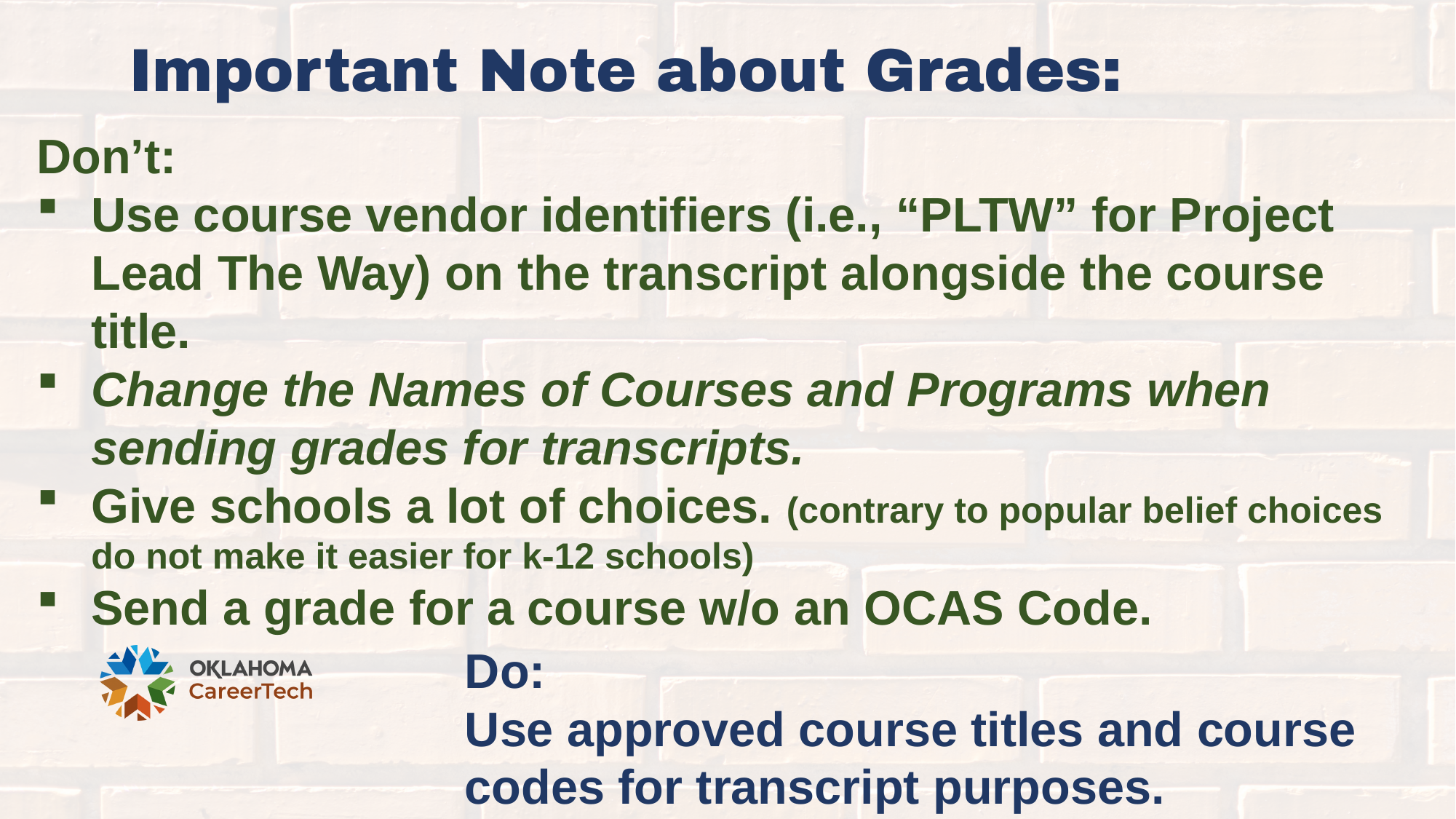

Important Note about Grades:
Don’t:
Use course vendor identifiers (i.e., “PLTW” for Project Lead The Way) on the transcript alongside the course title.
Change the Names of Courses and Programs when sending grades for transcripts.
Give schools a lot of choices. (contrary to popular belief choices do not make it easier for k-12 schools)
Send a grade for a course w/o an OCAS Code.
Do:
Use approved course titles and course codes for transcript purposes.